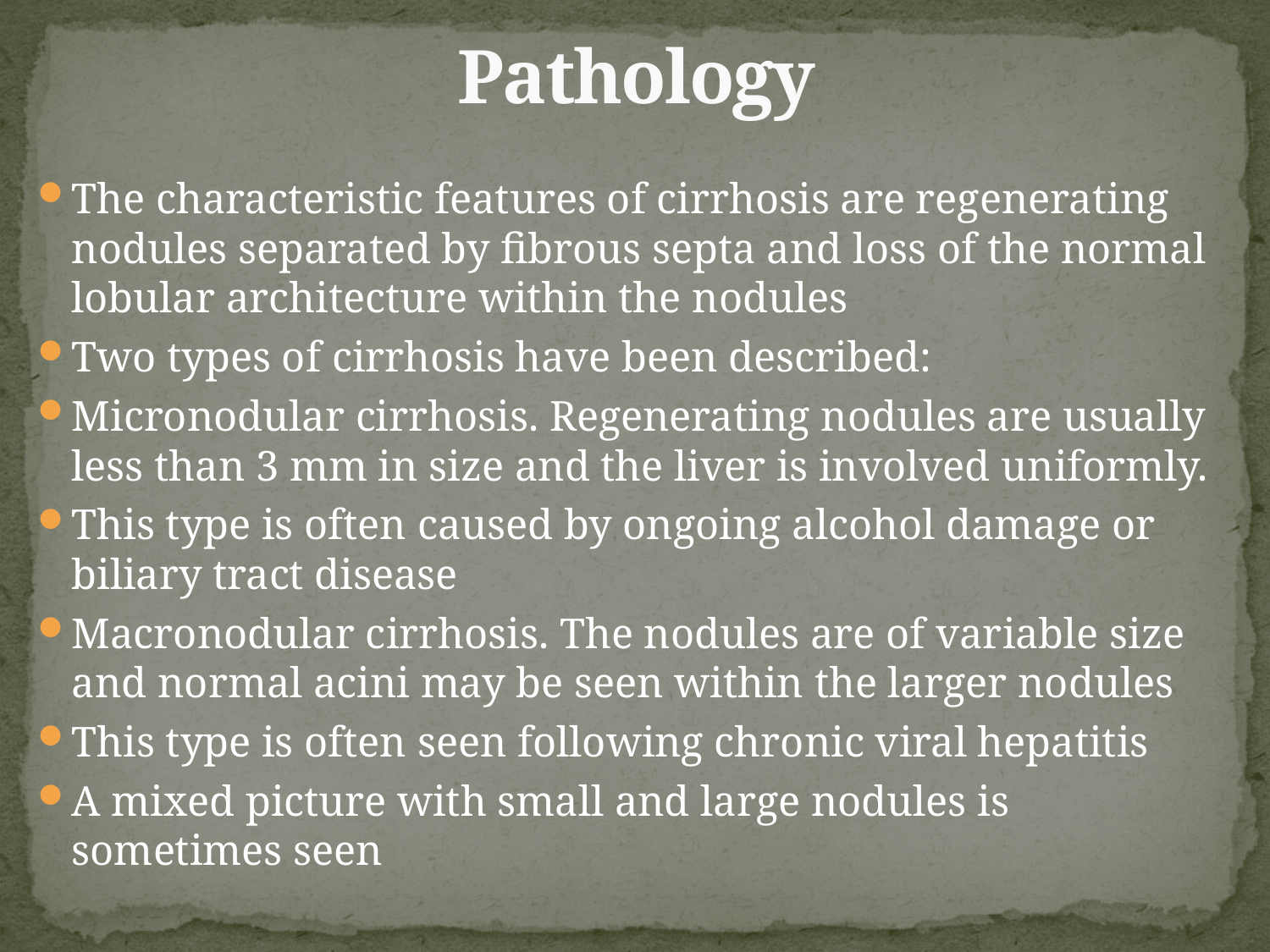

# Pathology
The characteristic features of cirrhosis are regenerating nodules separated by fibrous septa and loss of the normal lobular architecture within the nodules
Two types of cirrhosis have been described:
Micronodular cirrhosis. Regenerating nodules are usually less than 3 mm in size and the liver is involved uniformly.
This type is often caused by ongoing alcohol damage or biliary tract disease
Macronodular cirrhosis. The nodules are of variable size and normal acini may be seen within the larger nodules
This type is often seen following chronic viral hepatitis
A mixed picture with small and large nodules is sometimes seen